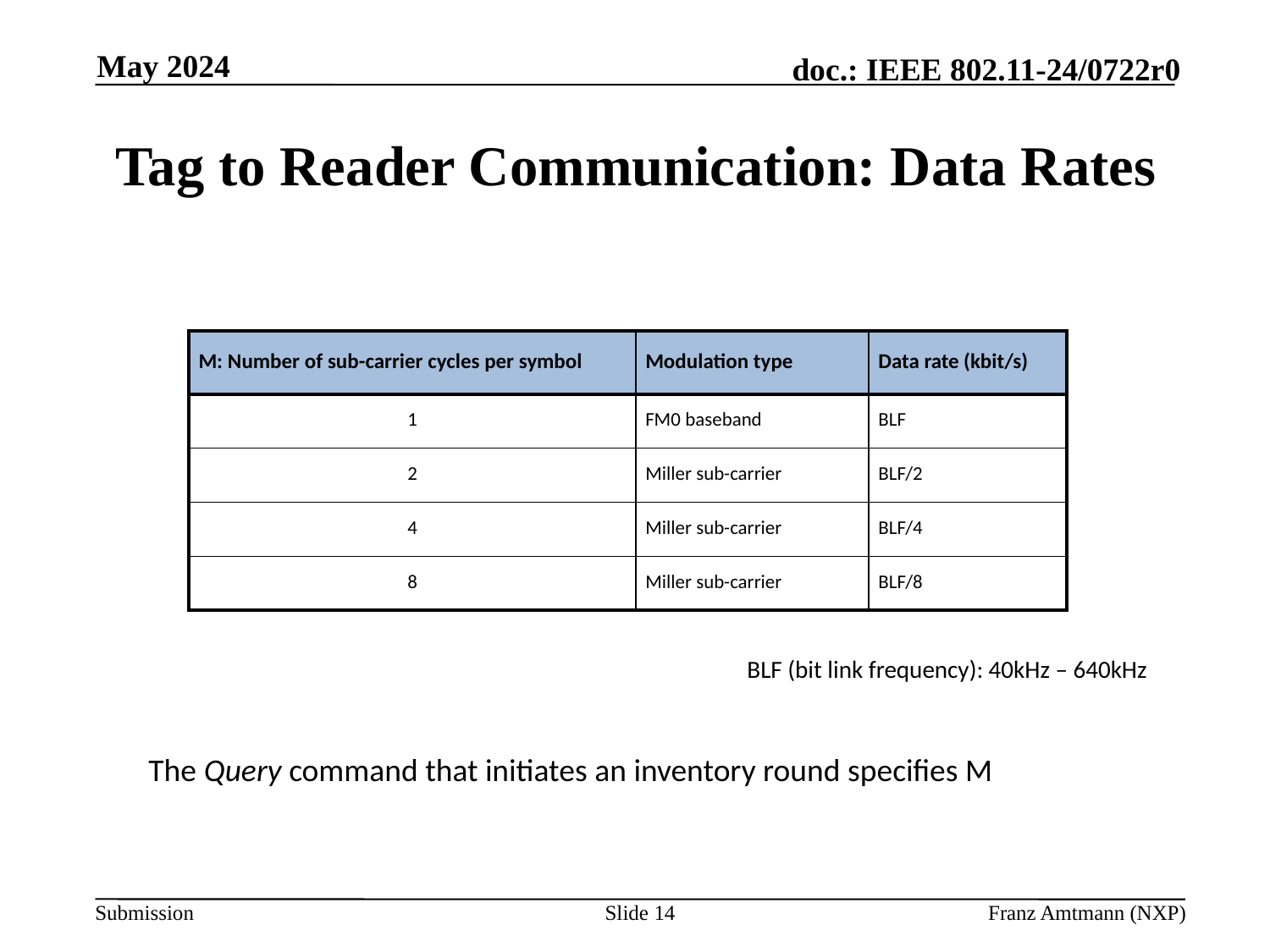

May 2024
# Tag to Reader Communication: Data Rates
| M: Number of sub-carrier cycles per symbol | Modulation type | Data rate (kbit/s) |
| --- | --- | --- |
| 1 | FM0 baseband | BLF |
| 2 | Miller sub-carrier | BLF/2 |
| 4 | Miller sub-carrier | BLF/4 |
| 8 | Miller sub-carrier | BLF/8 |
BLF (bit link frequency): 40kHz – 640kHz
The Query command that initiates an inventory round specifies M
Slide 14
Franz Amtmann (NXP)